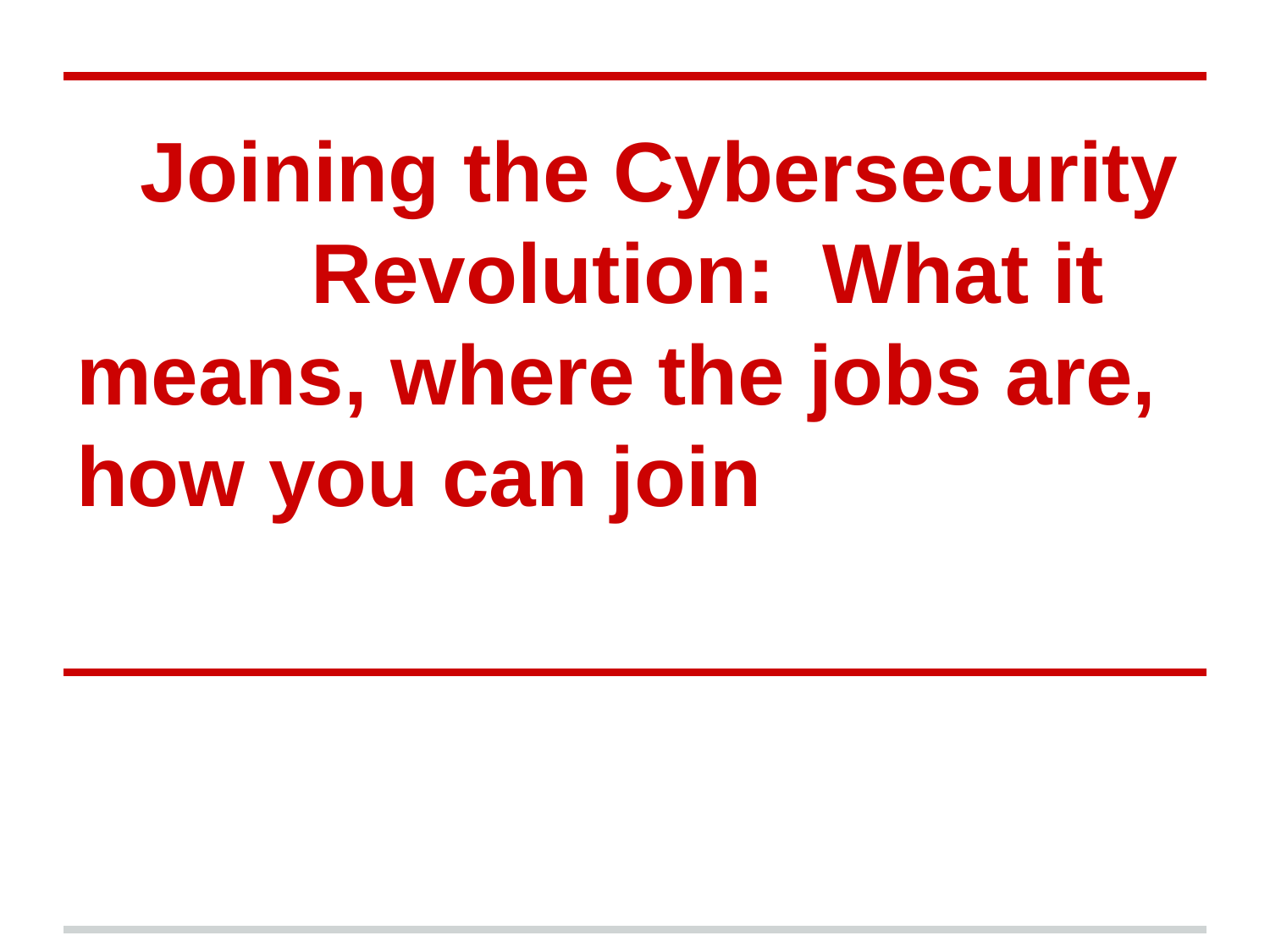

# Joining the Cybersecurity           Revolution:  What it means, where the jobs are, how you can join